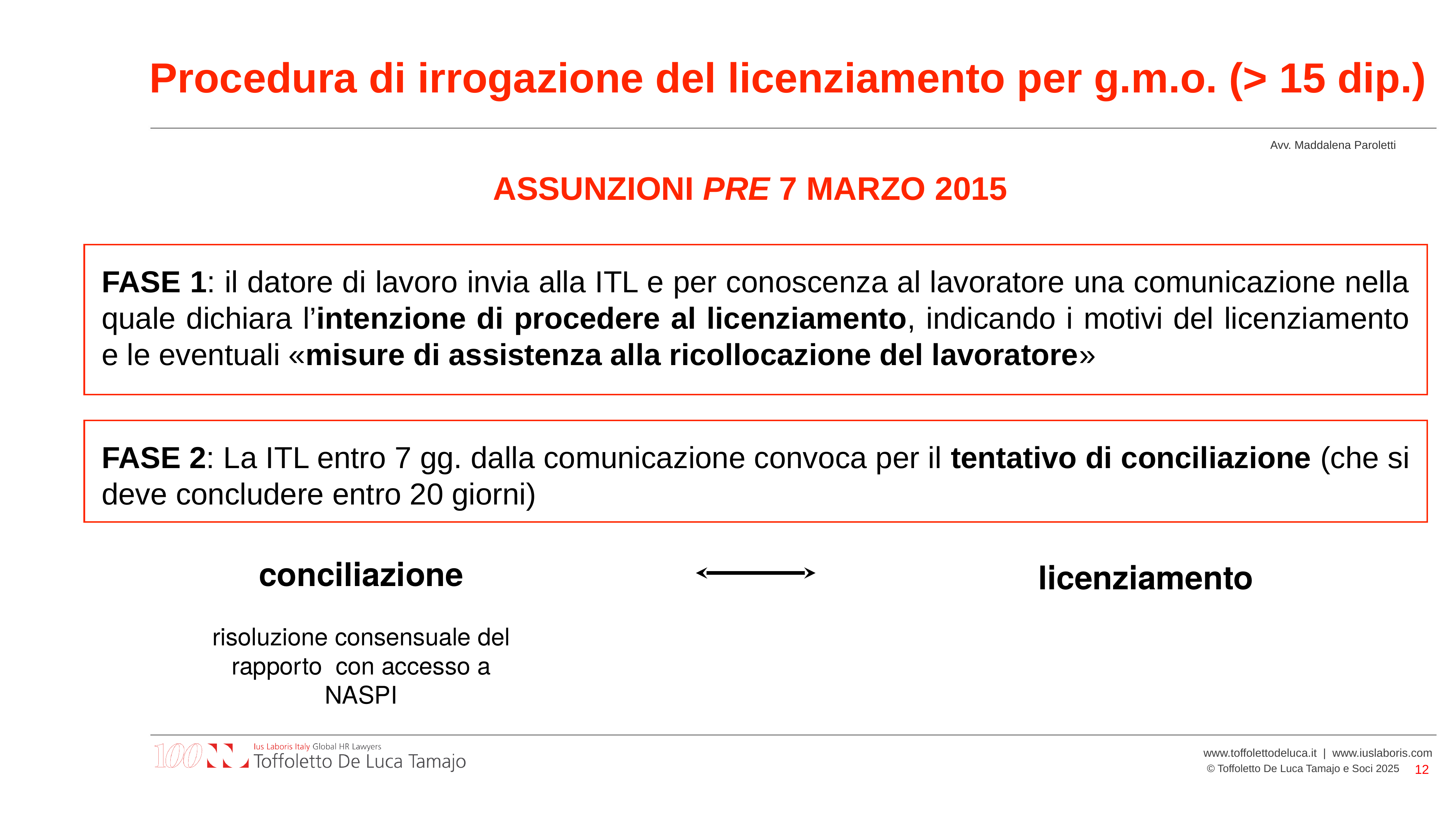

# Procedura di irrogazione del licenziamento per g.m.o. (> 15 dip.)
ASSUNZIONI PRE 7 MARZO 2015
FASE 1: il datore di lavoro invia alla ITL e per conoscenza al lavoratore una comunicazione nella quale dichiara l’intenzione di procedere al licenziamento, indicando i motivi del licenziamento e le eventuali «misure di assistenza alla ricollocazione del lavoratore»
FASE 2: La ITL entro 7 gg. dalla comunicazione convoca per il tentativo di conciliazione (che si deve concludere entro 20 giorni)
conciliazione
licenziamento

risoluzione consensuale del rapporto  con accesso a NASPI
12